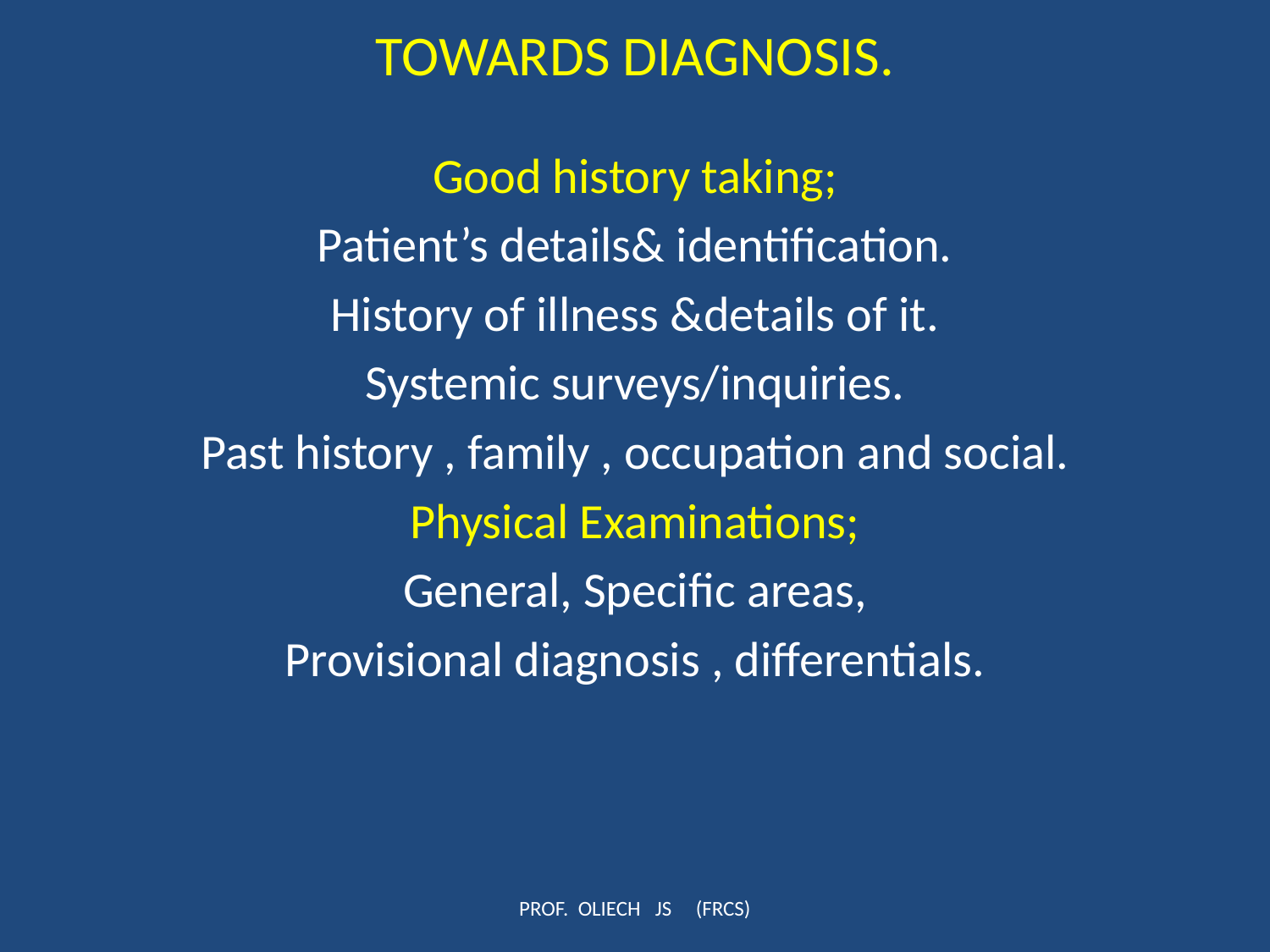

# TOWARDS DIAGNOSIS.
Good history taking;
Patient’s details& identification.
History of illness &details of it.
Systemic surveys/inquiries.
Past history , family , occupation and social.
Physical Examinations;
General, Specific areas,
Provisional diagnosis , differentials.
PROF.  OLIECH   JS     (FRCS)